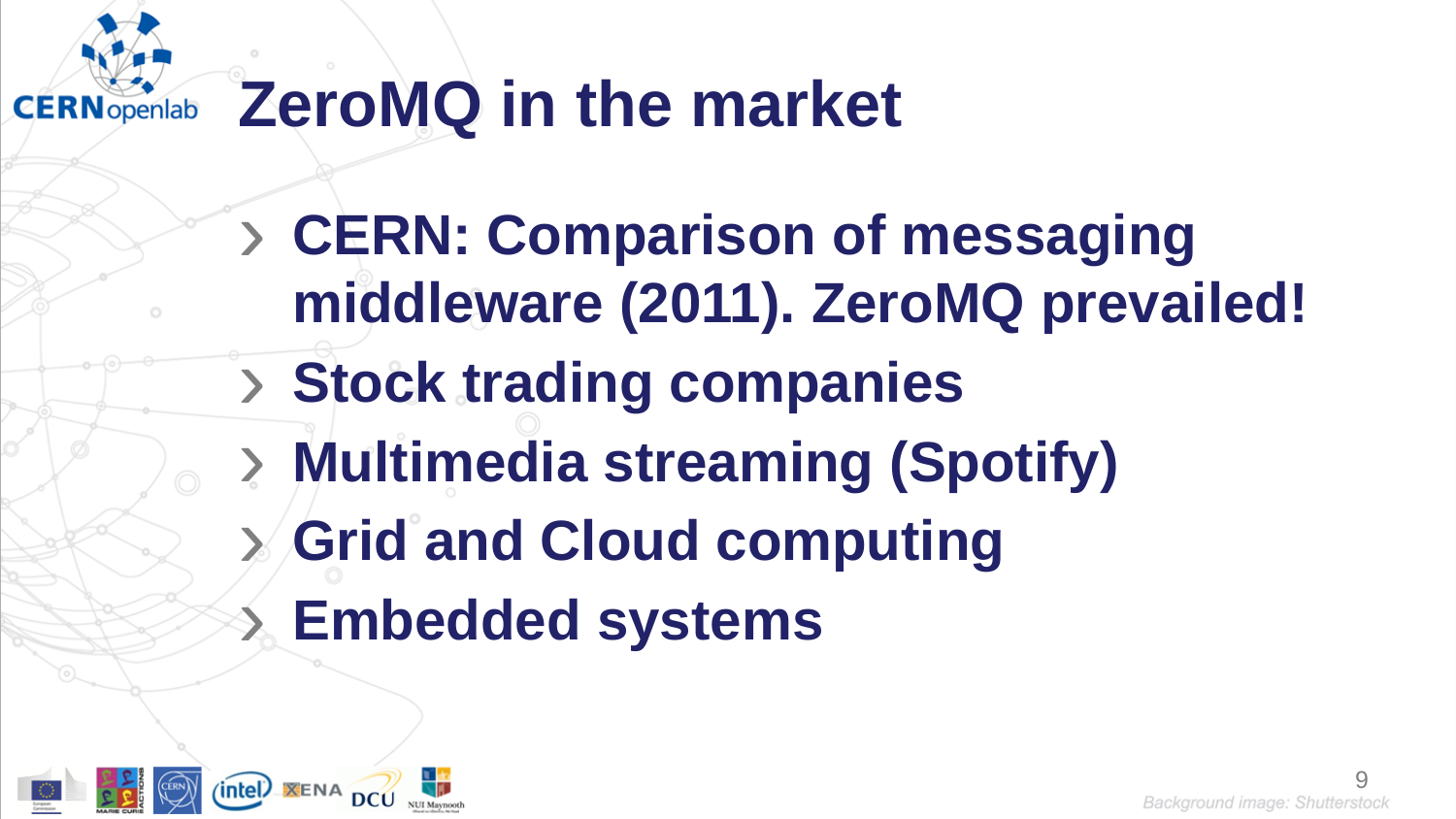

# ZeroMQ in the market
CERN: Comparison of messaging middleware (2011). ZeroMQ prevailed!
Stock trading companies
Multimedia streaming (Spotify)
Grid and Cloud computing
Embedded systems
9